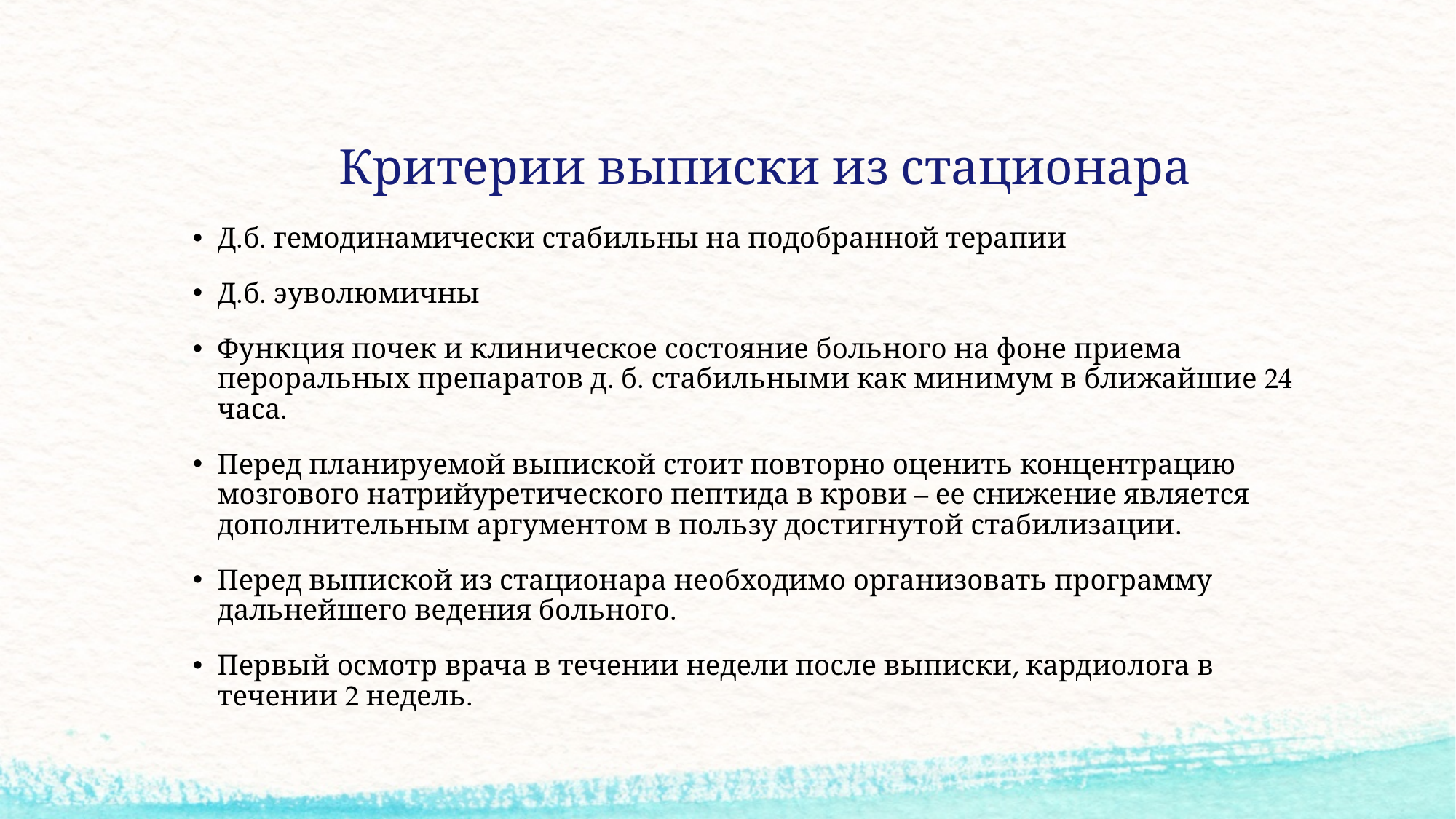

# Критерии выписки из стационара
Д.б. гемодинамически стабильны на подобранной терапии
Д.б. эуволюмичны
Функция почек и клиническое состояние больного на фоне приема пероральных препаратов д. б. стабильными как минимум в ближайшие 24 часа.
Перед планируемой выпиской стоит повторно оценить концентрацию мозгового натрийуретического пептида в крови – ее снижение является дополнительным аргументом в пользу достигнутой стабилизации.
Перед выпиской из стационара необходимо организовать программу дальнейшего ведения больного.
Первый осмотр врача в течении недели после выписки, кардиолога в течении 2 недель.